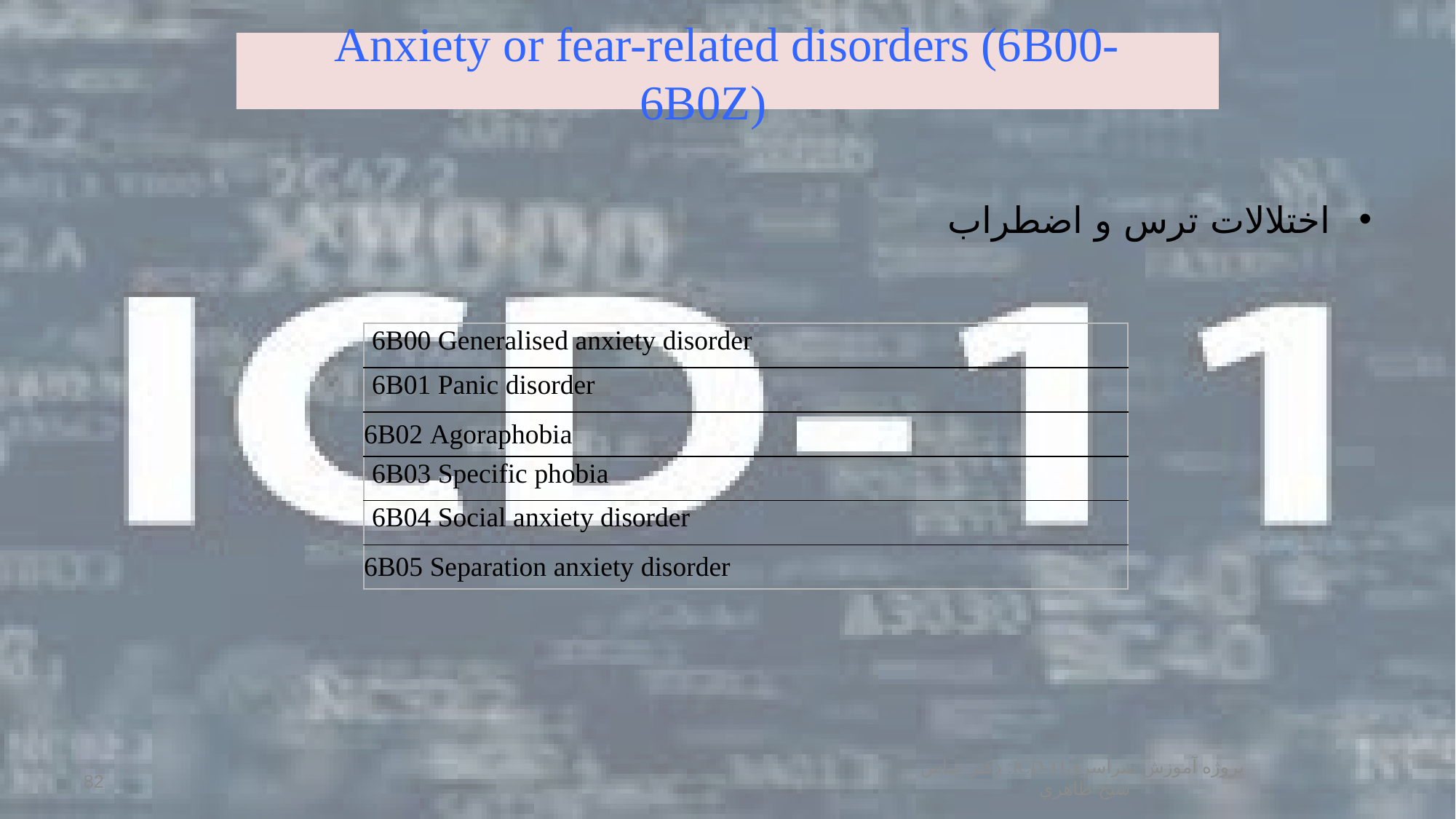

# Anxiety or fear-related disorders (6B00-6B0Z)
اختلالات ترس و اضطراب

| 6B00 Generalised anxiety disorder |
| --- |
| 6B01 Panic disorder |
| 6B02 Agoraphobia |
| 6B03 Specific phobia |
| 6B04 Social anxiety disorder |
| 6B05 Separation anxiety disorder |
پروژه آموزش سراسریICD-11: دكتر عباس شيخ طاهري
82